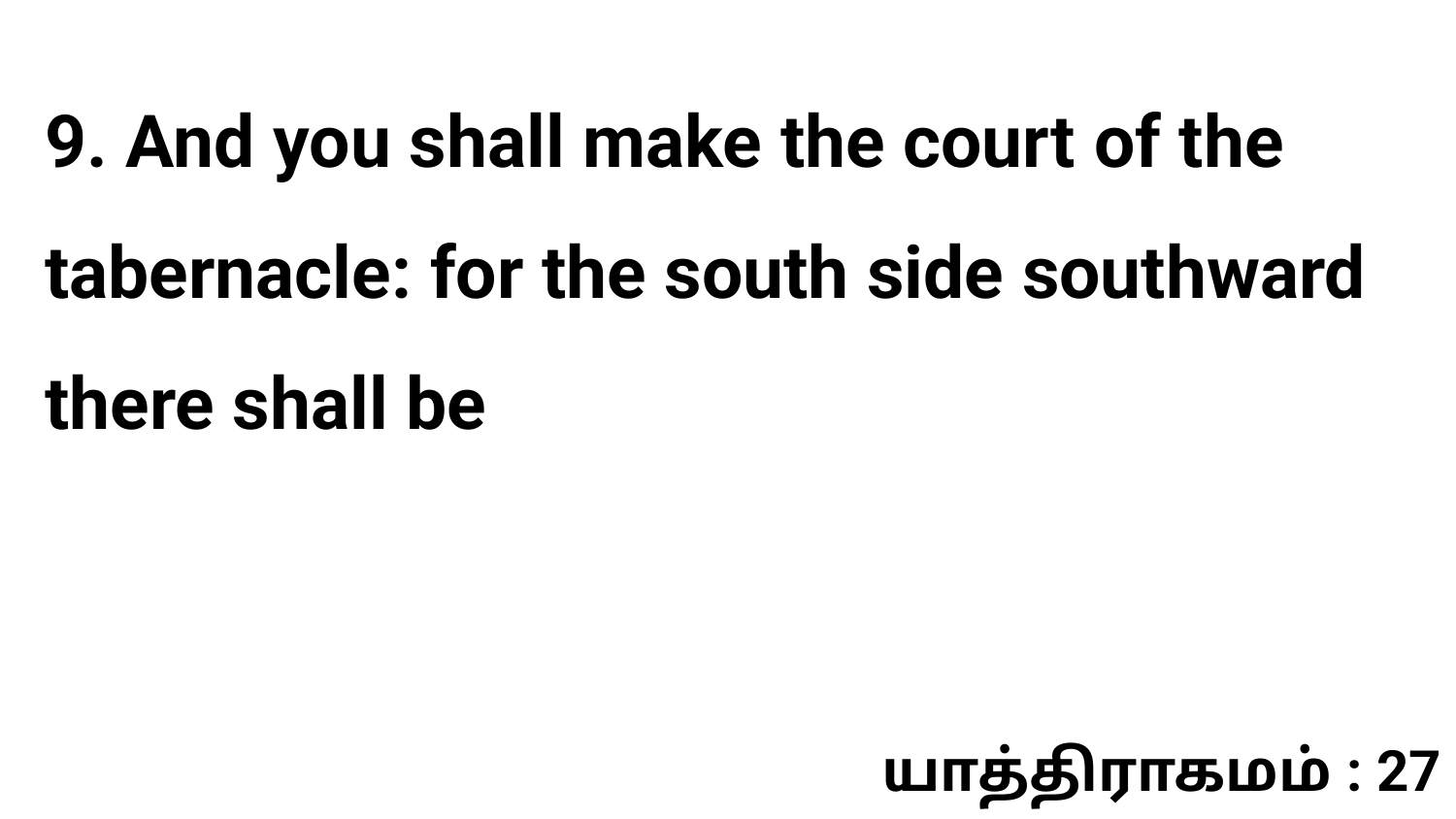

9. And you shall make the court of the tabernacle: for the south side southward there shall be
யாத்திராகமம் : 27